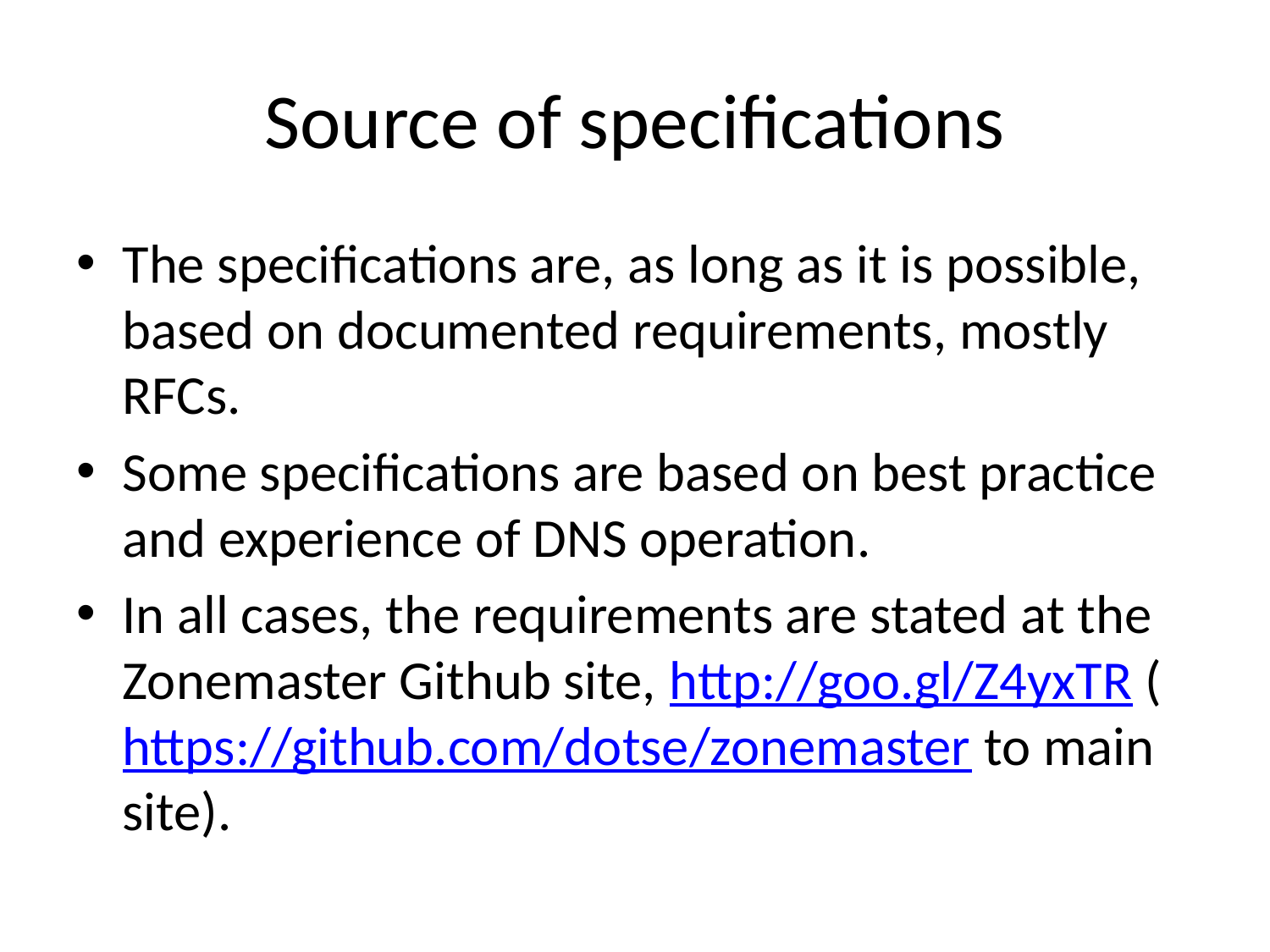

# Source of specifications
The specifications are, as long as it is possible, based on documented requirements, mostly RFCs.
Some specifications are based on best practice and experience of DNS operation.
In all cases, the requirements are stated at the Zonemaster Github site, http://goo.gl/Z4yxTR (https://github.com/dotse/zonemaster to main site).